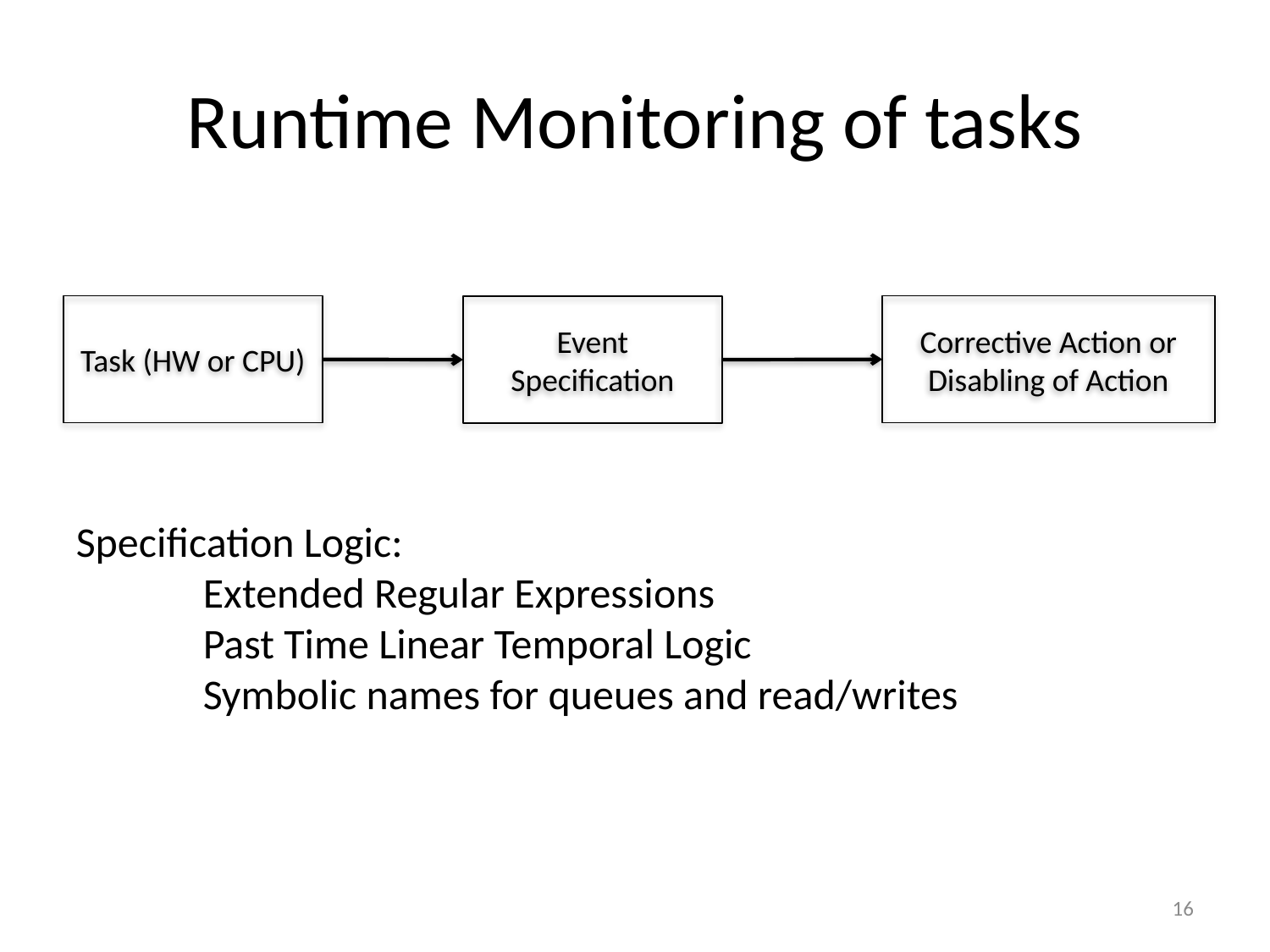

# Runtime Monitoring of tasks
Task (HW or CPU)
Corrective Action or Disabling of Action
Event Specification
Specification Logic:
	Extended Regular Expressions
	Past Time Linear Temporal Logic
	Symbolic names for queues and read/writes
16